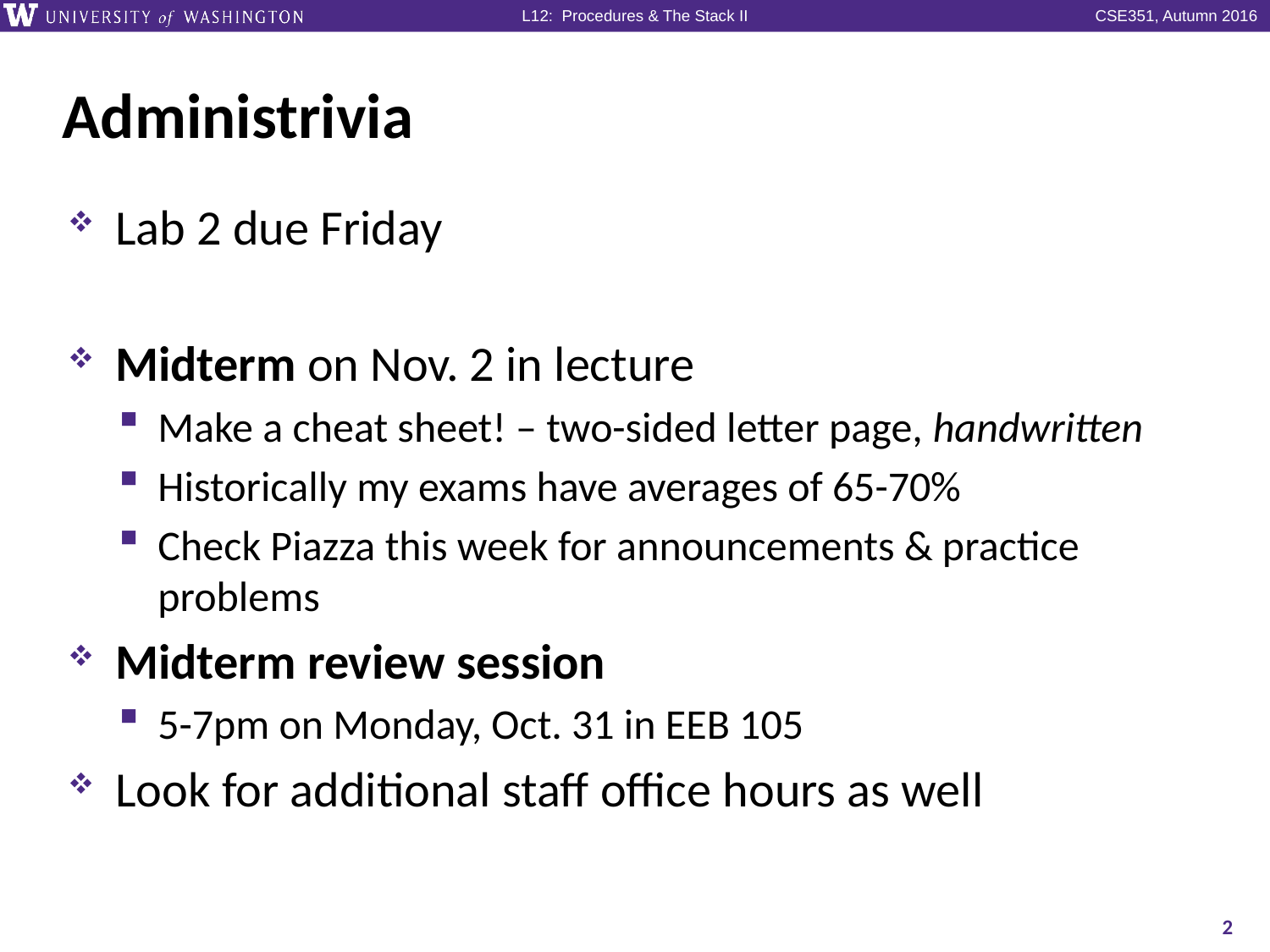

# Administrivia
Lab 2 due Friday

Midterm on Nov. 2 in lecture
Make a cheat sheet! – two-sided letter page, handwritten
Historically my exams have averages of 65-70%
Check Piazza this week for announcements & practice problems
Midterm review session
5-7pm on Monday, Oct. 31 in EEB 105
Look for additional staff office hours as well

2